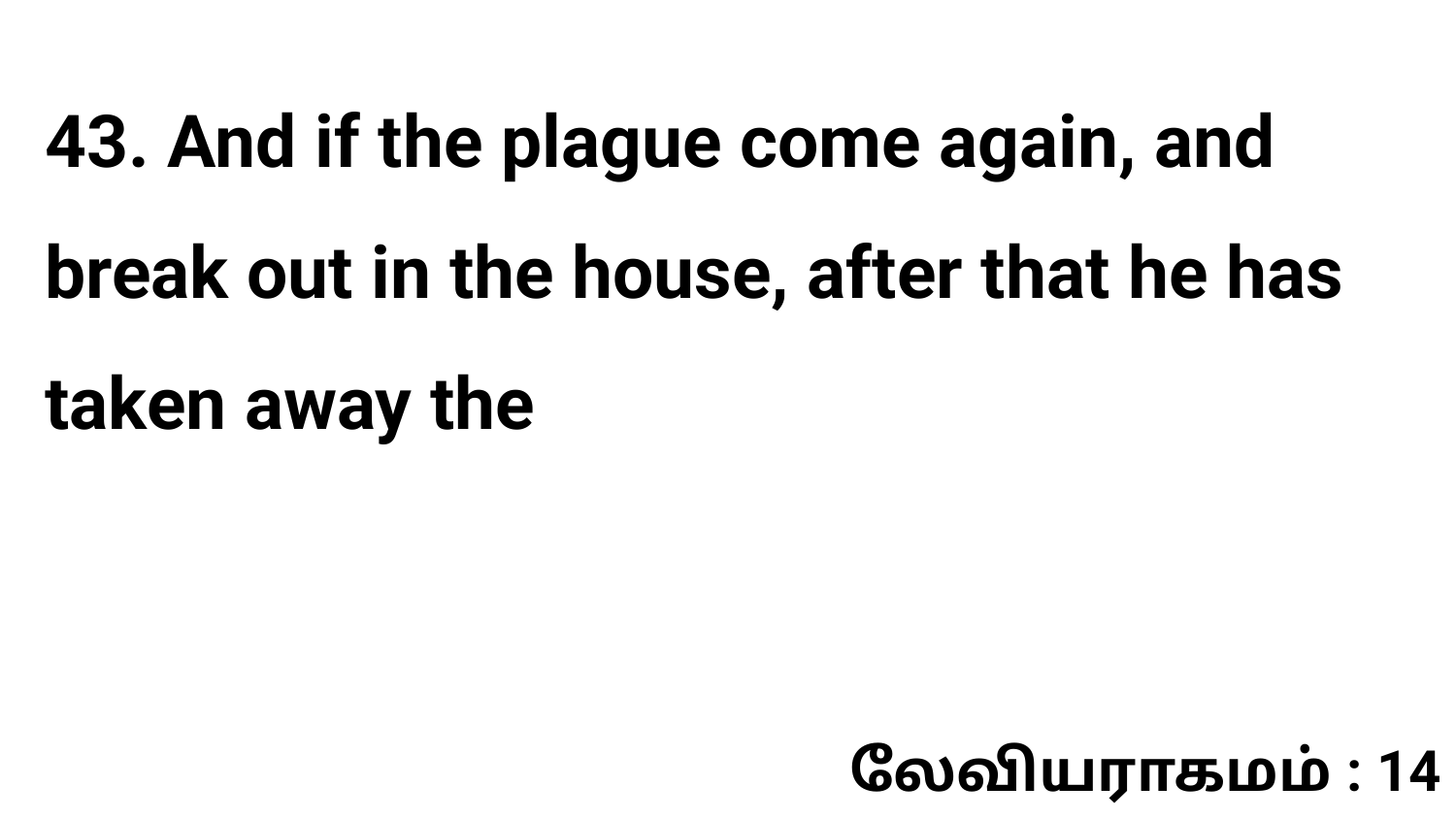

43. And if the plague come again, and break out in the house, after that he has taken away the
லேவியராகமம் : 14